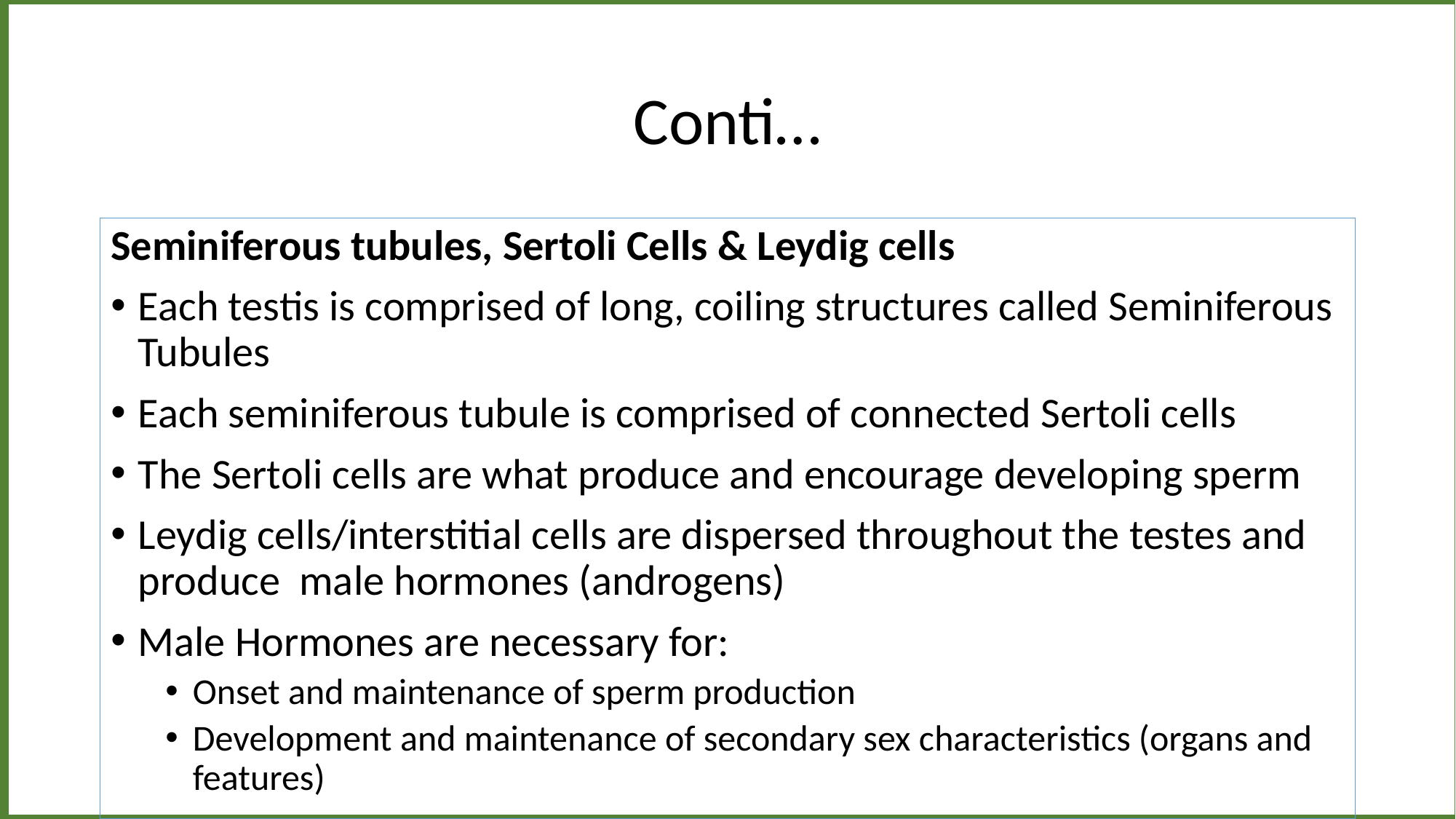

# Conti…
Seminiferous tubules, Sertoli Cells & Leydig cells
Each testis is comprised of long, coiling structures called Seminiferous Tubules
Each seminiferous tubule is comprised of connected Sertoli cells
The Sertoli cells are what produce and encourage developing sperm
Leydig cells/interstitial cells are dispersed throughout the testes and produce  male hormones (androgens)
Male Hormones are necessary for:
Onset and maintenance of sperm production
Development and maintenance of secondary sex characteristics (organs and features)